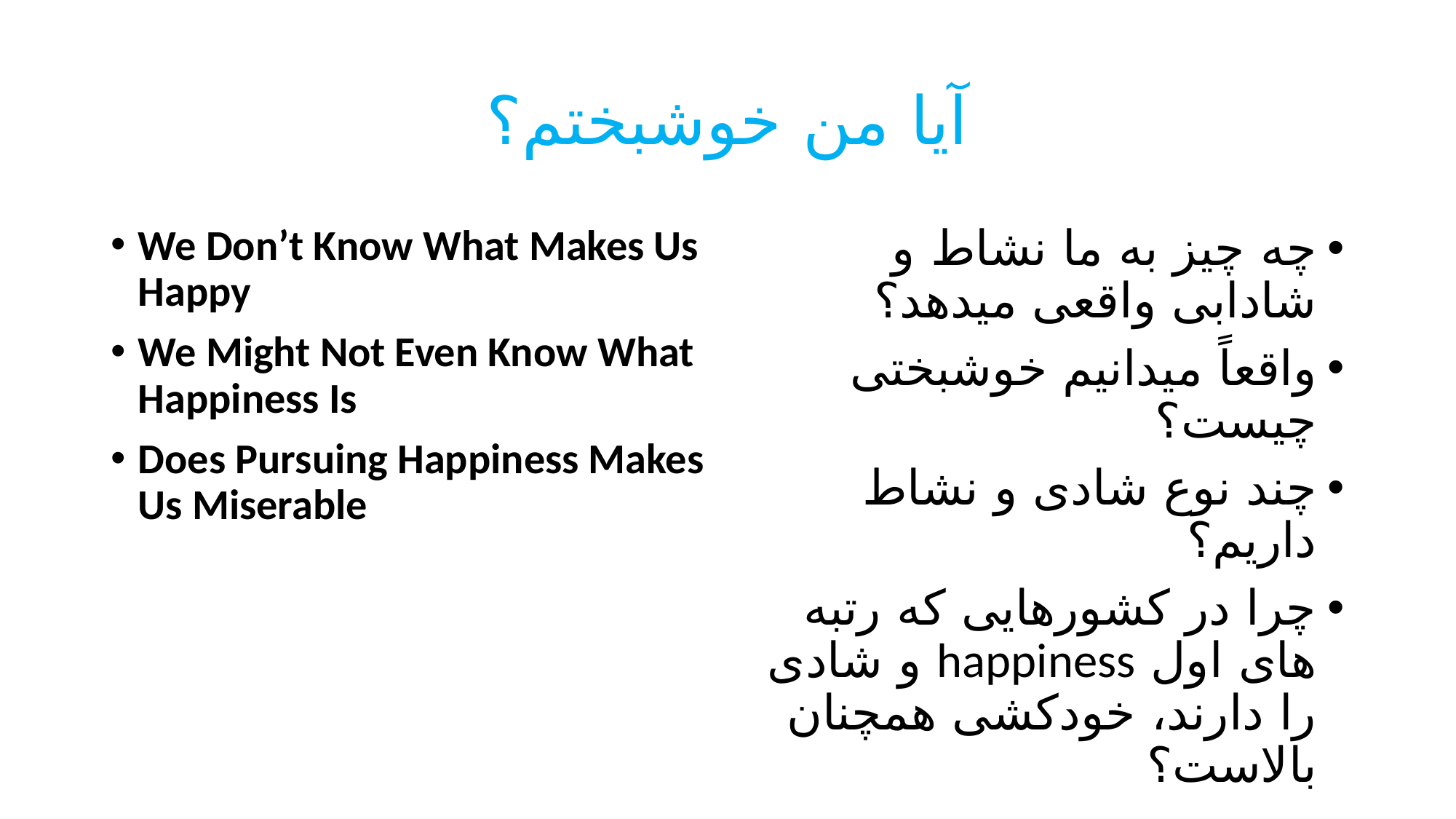

# آیا من خوشبختم؟
We Don’t Know What Makes Us Happy
We Might Not Even Know What Happiness Is
Does Pursuing Happiness Makes Us Miserable

چه چیز به ما نشاط و شادابی واقعی میدهد؟
واقعاً میدانیم خوشبختی چیست؟
چند نوع شادی و نشاط داریم؟
چرا در کشورهایی که رتبه های اول happiness و شادی را دارند، خودکشی همچنان بالاست؟